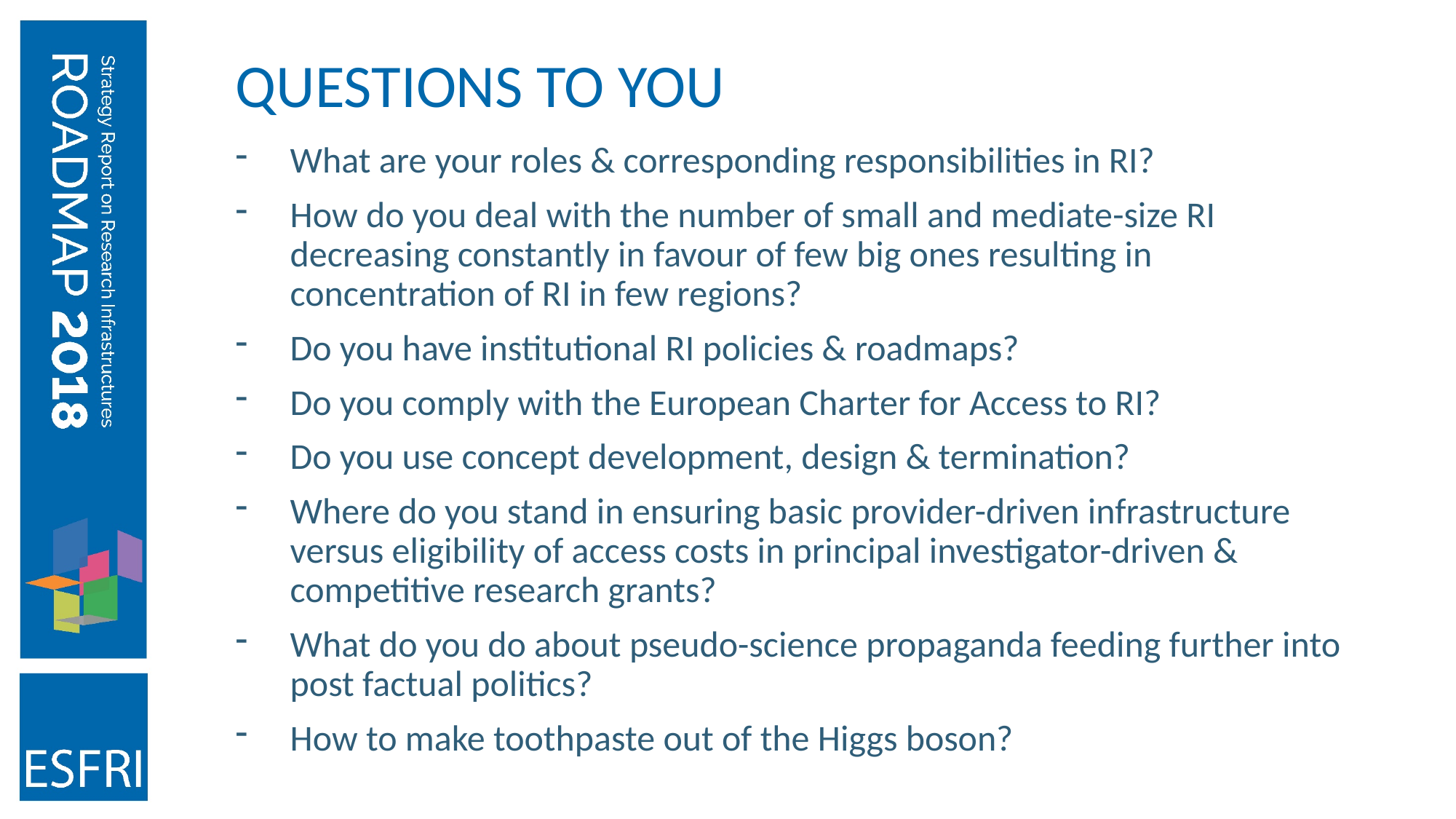

# questions to YOU
What are your roles & corresponding responsibilities in RI?
How do you deal with the number of small and mediate-size RI decreasing constantly in favour of few big ones resulting in concentration of RI in few regions?
Do you have institutional RI policies & roadmaps?
Do you comply with the European Charter for Access to RI?
Do you use concept development, design & termination?
Where do you stand in ensuring basic provider-driven infrastructure versus eligibility of access costs in principal investigator-driven & competitive research grants?
What do you do about pseudo-science propaganda feeding further into post factual politics?
How to make toothpaste out of the Higgs boson?